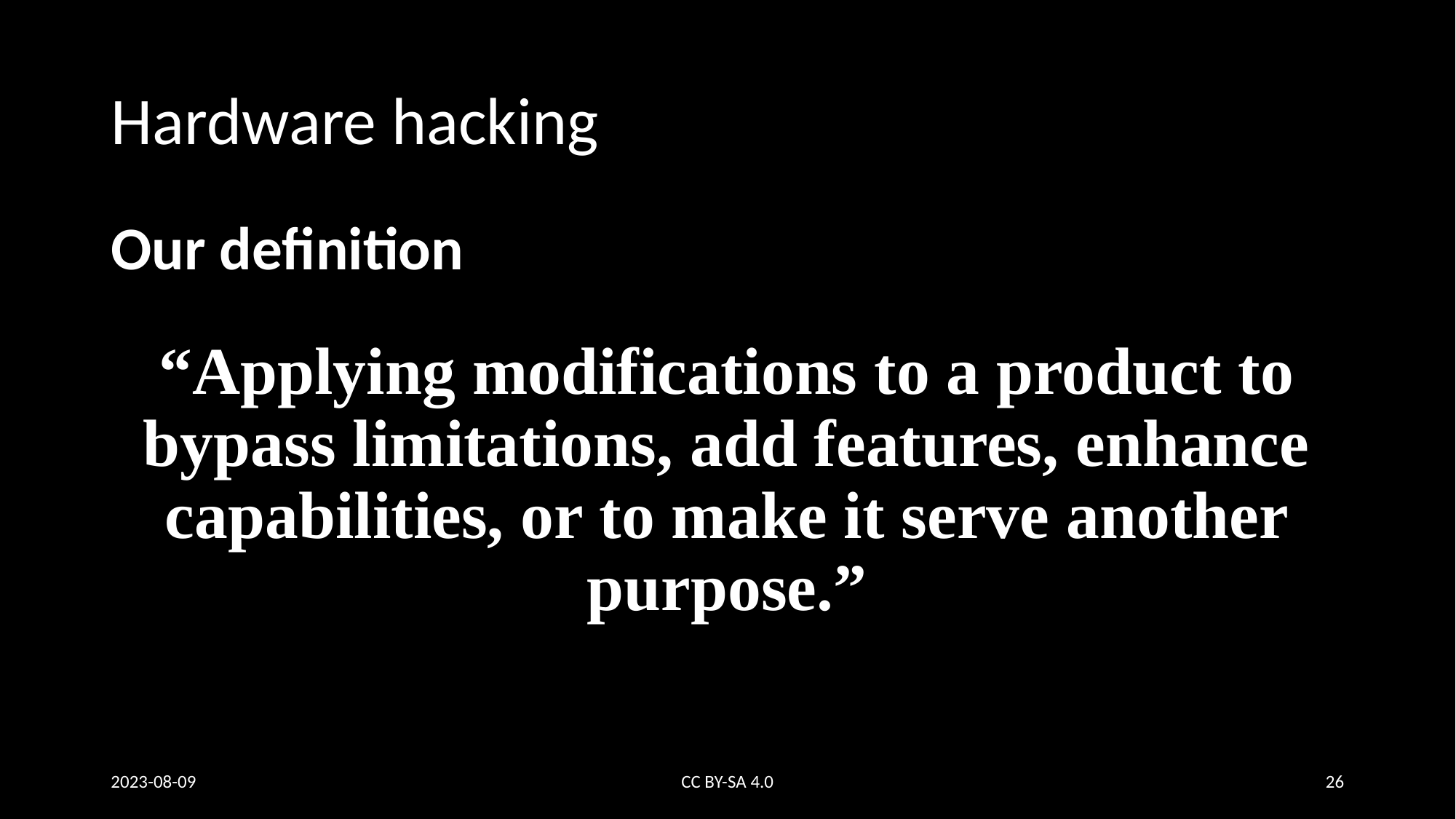

# Hardware hacking
Our definition
“Applying modifications to a product to bypass limitations, add features, enhance capabilities, or to make it serve another purpose.”
2023-08-09
CC BY-SA 4.0
26